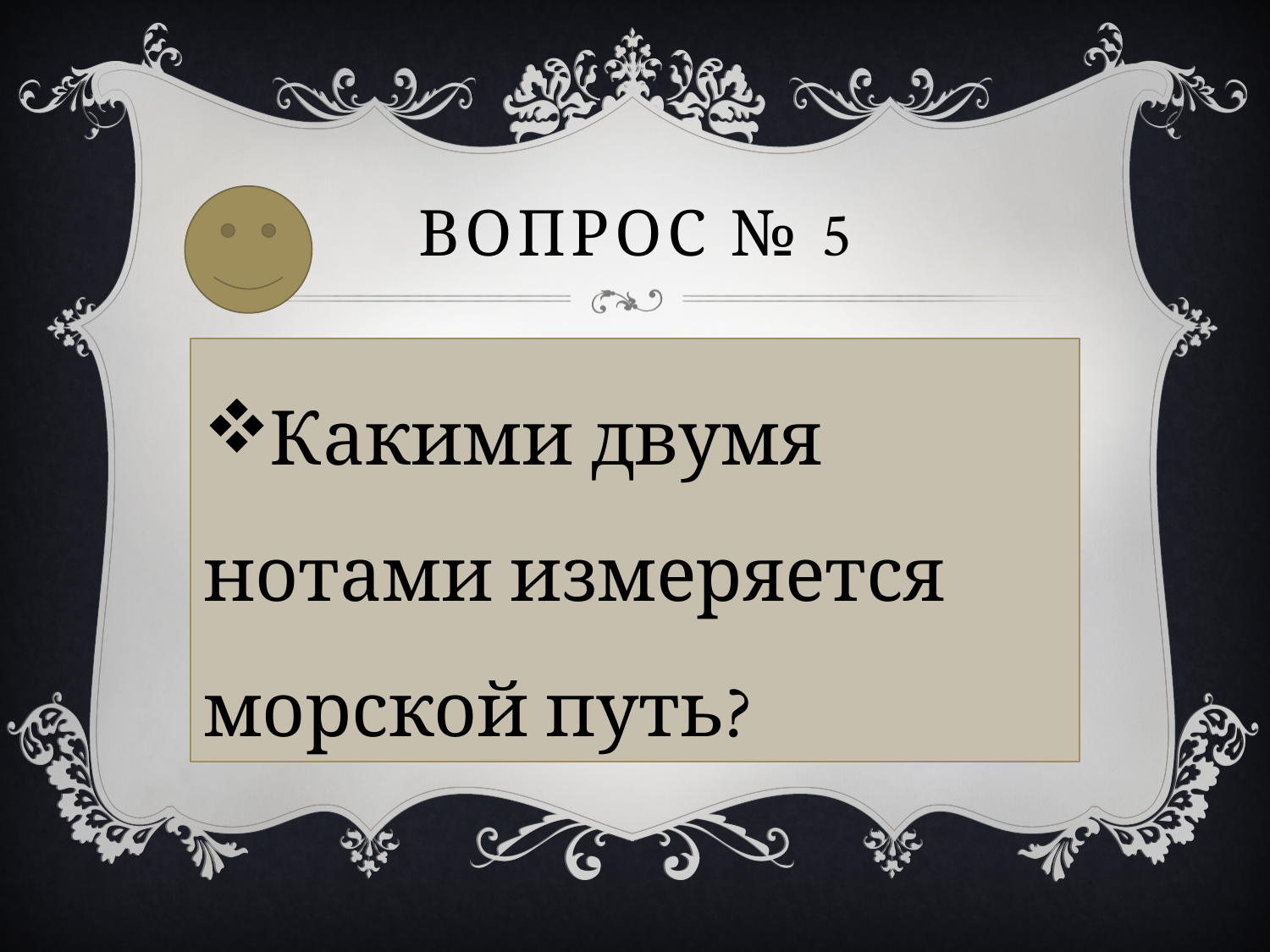

# Вопрос № 5

Какими двумя нотами измеряется морской путь?